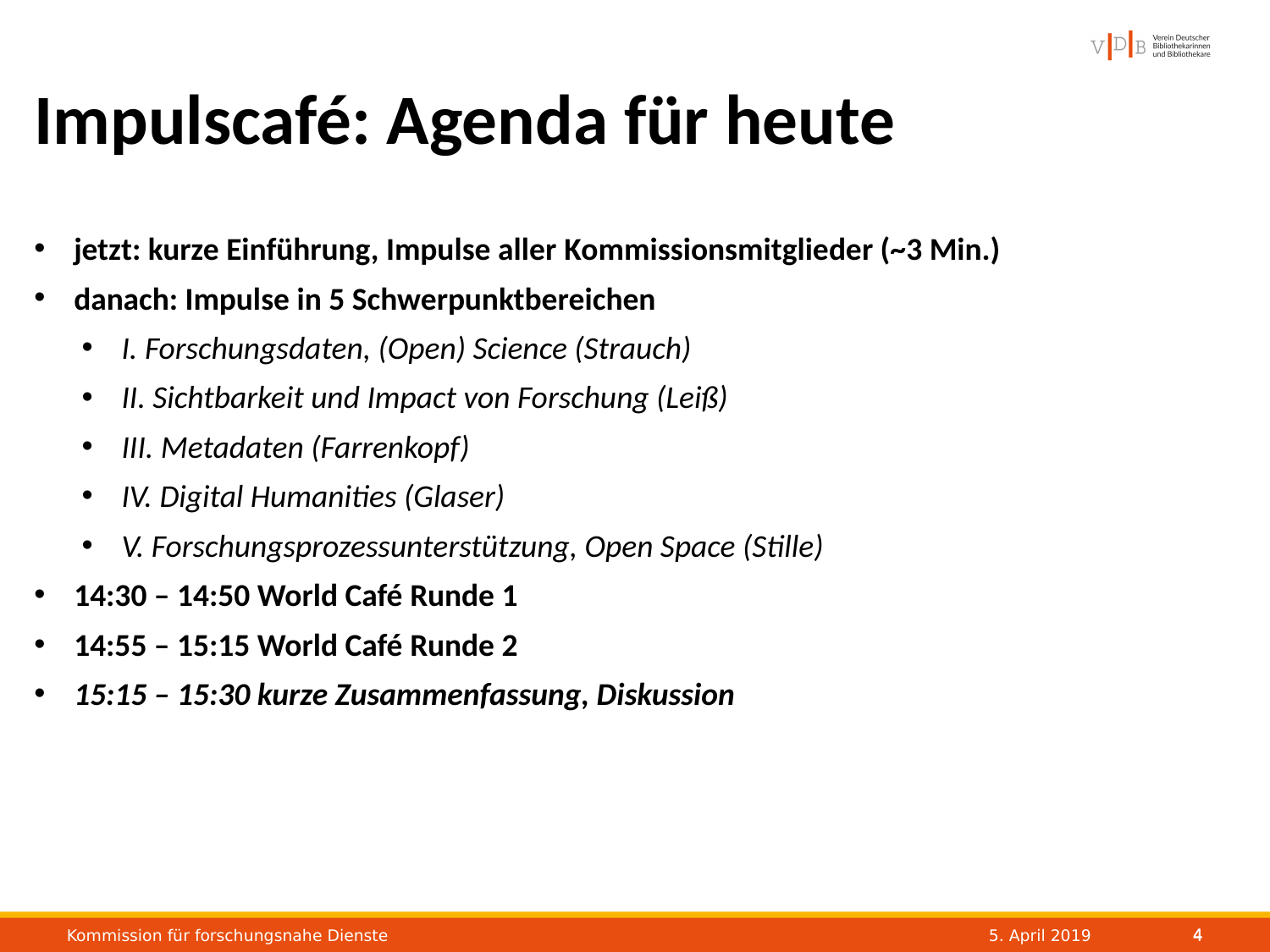

Impulscafé: Agenda für heute
jetzt: kurze Einführung, Impulse aller Kommissionsmitglieder (~3 Min.)
danach: Impulse in 5 Schwerpunktbereichen
I. Forschungsdaten, (Open) Science (Strauch)
II. Sichtbarkeit und Impact von Forschung (Leiß)
III. Metadaten (Farrenkopf)
IV. Digital Humanities (Glaser)
V. Forschungsprozessunterstützung, Open Space (Stille)
14:30 – 14:50 World Café Runde 1
14:55 – 15:15 World Café Runde 2
15:15 – 15:30 kurze Zusammenfassung, Diskussion

4